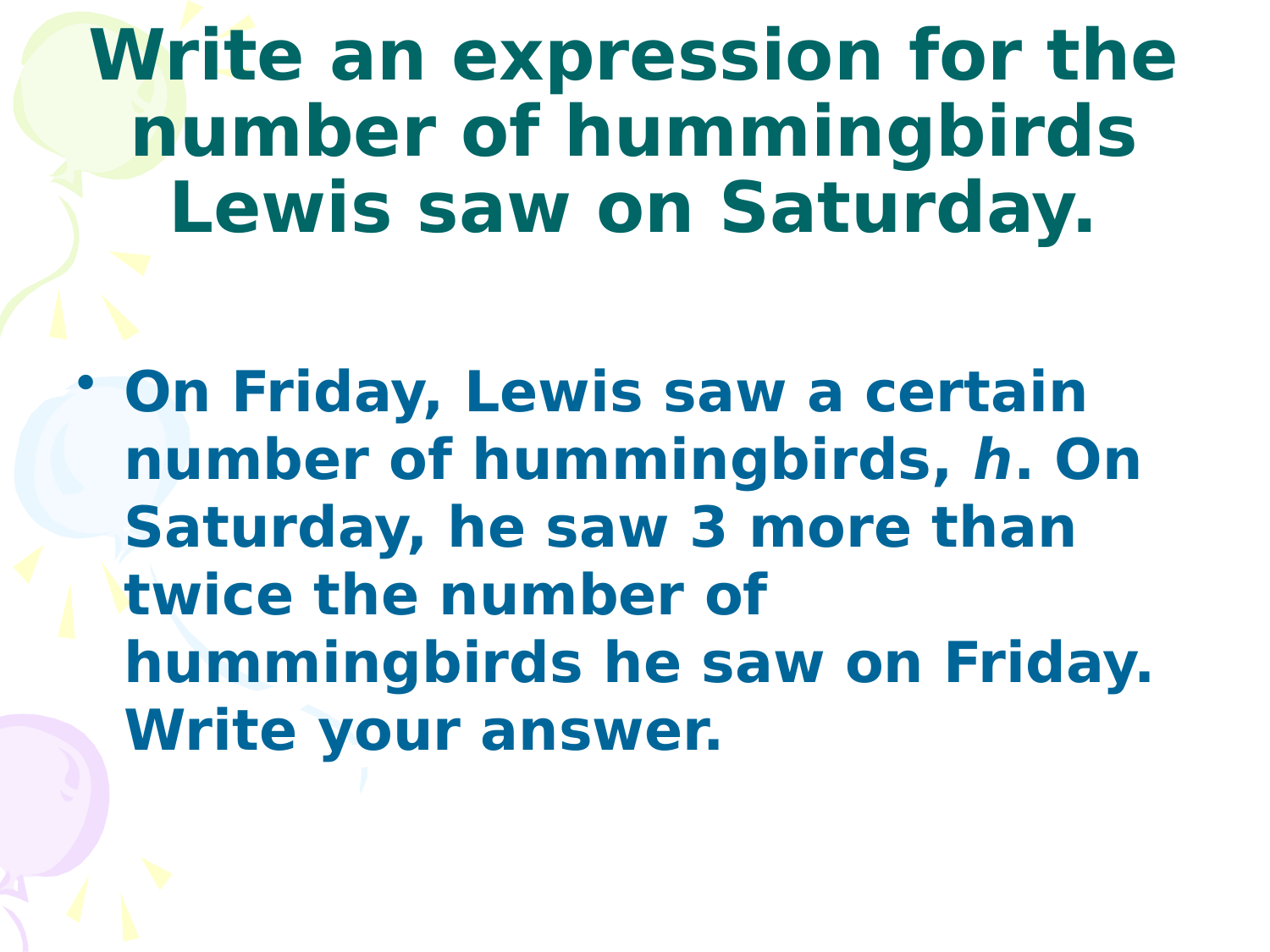

# Write an expression for the number of hummingbirds Lewis saw on Saturday.
On Friday, Lewis saw a certain number of hummingbirds, h. On Saturday, he saw 3 more than twice the number of hummingbirds he saw on Friday. Write your answer.